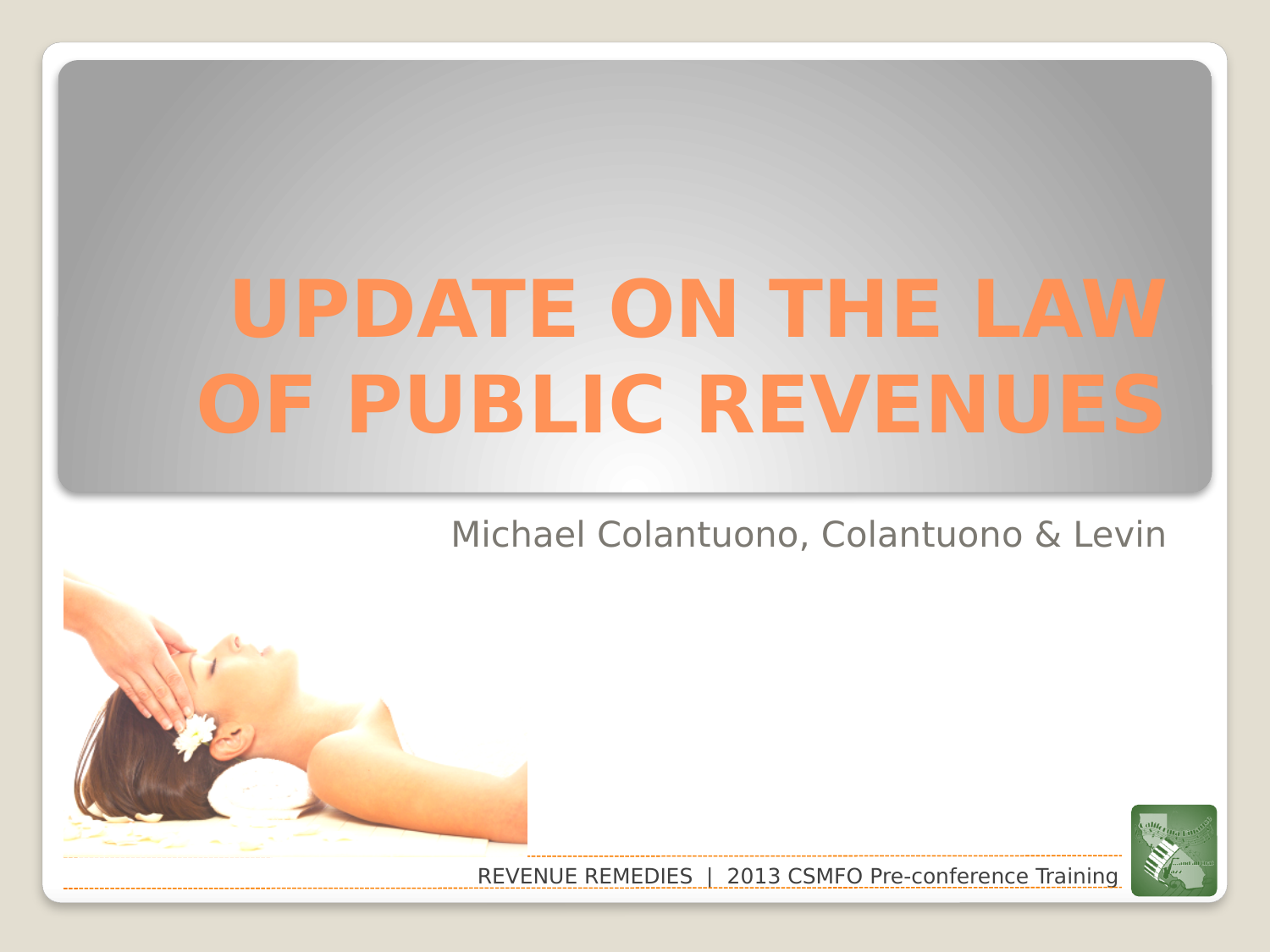

# UPDATE ON THE LAW OF PUBLIC REVENUES
Michael Colantuono, Colantuono & Levin